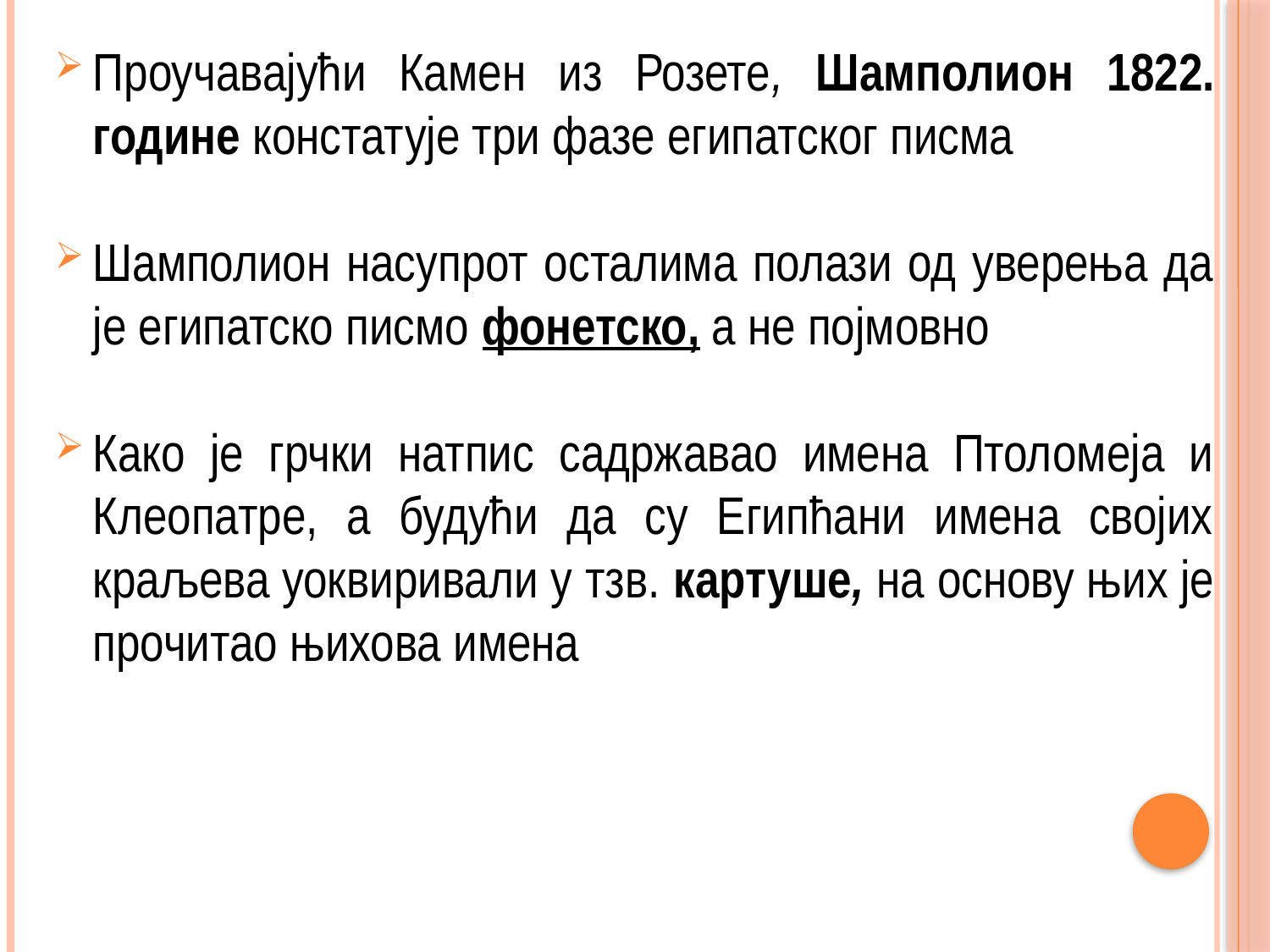

Проучавајући Камен из Розете, Шамполион 1822. године констатује три фазе египатског писма

Шамполион насупрот осталима полази од уверења да је египатско писмо фонетско, а не појмовно

Како је грчки натпис садржавао имена Птоломеја и Клеопатре, а будући да су Египћани имена својих краљева уоквиривали у тзв. картуше, на основу њих је прочитао њихова имена